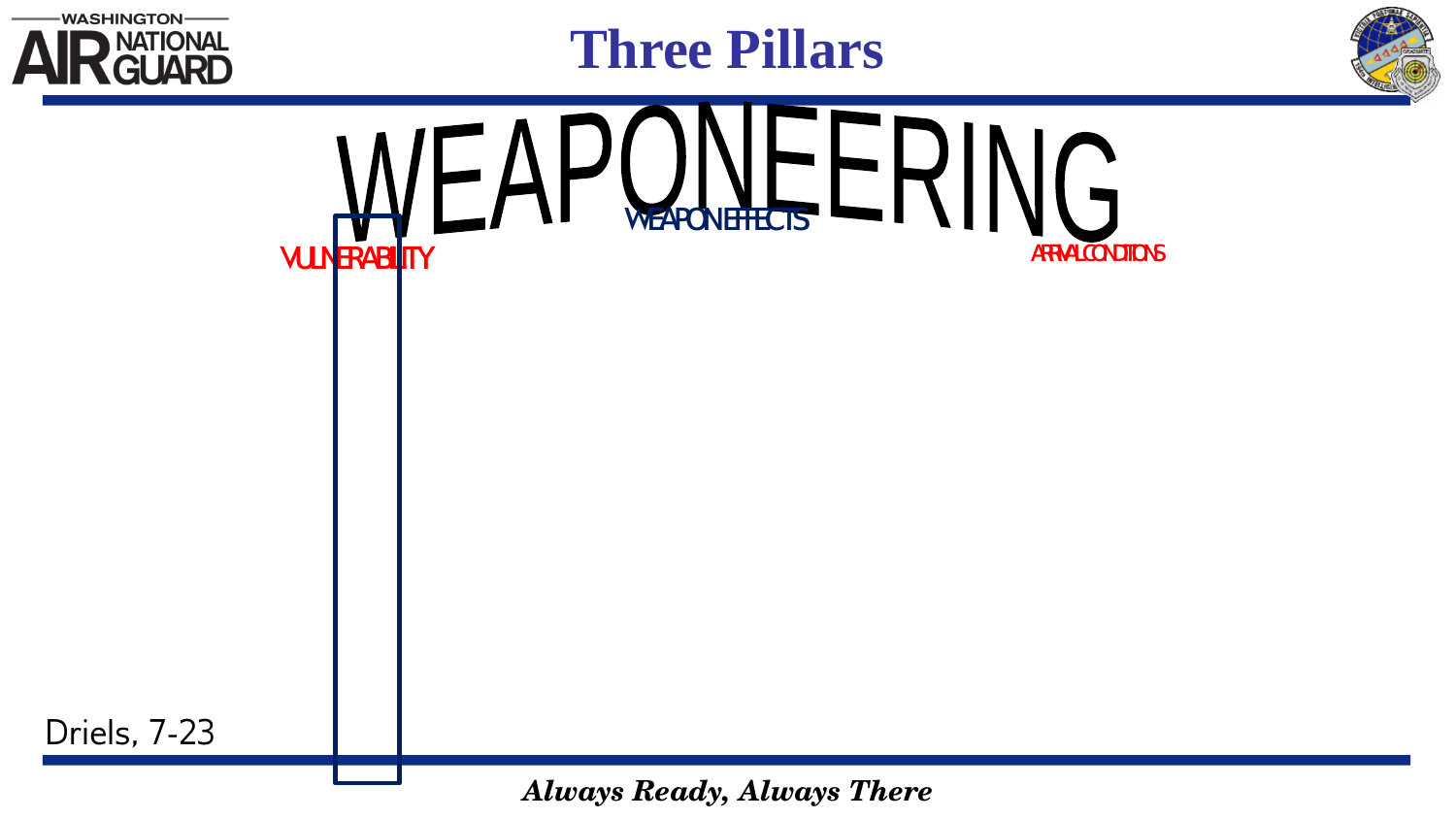

# Three Pillars
WEAPONEERING
WEAPON EFFECTS

VULNERABILITY
ARRIVAL CONDITIONS
Driels, 7-23